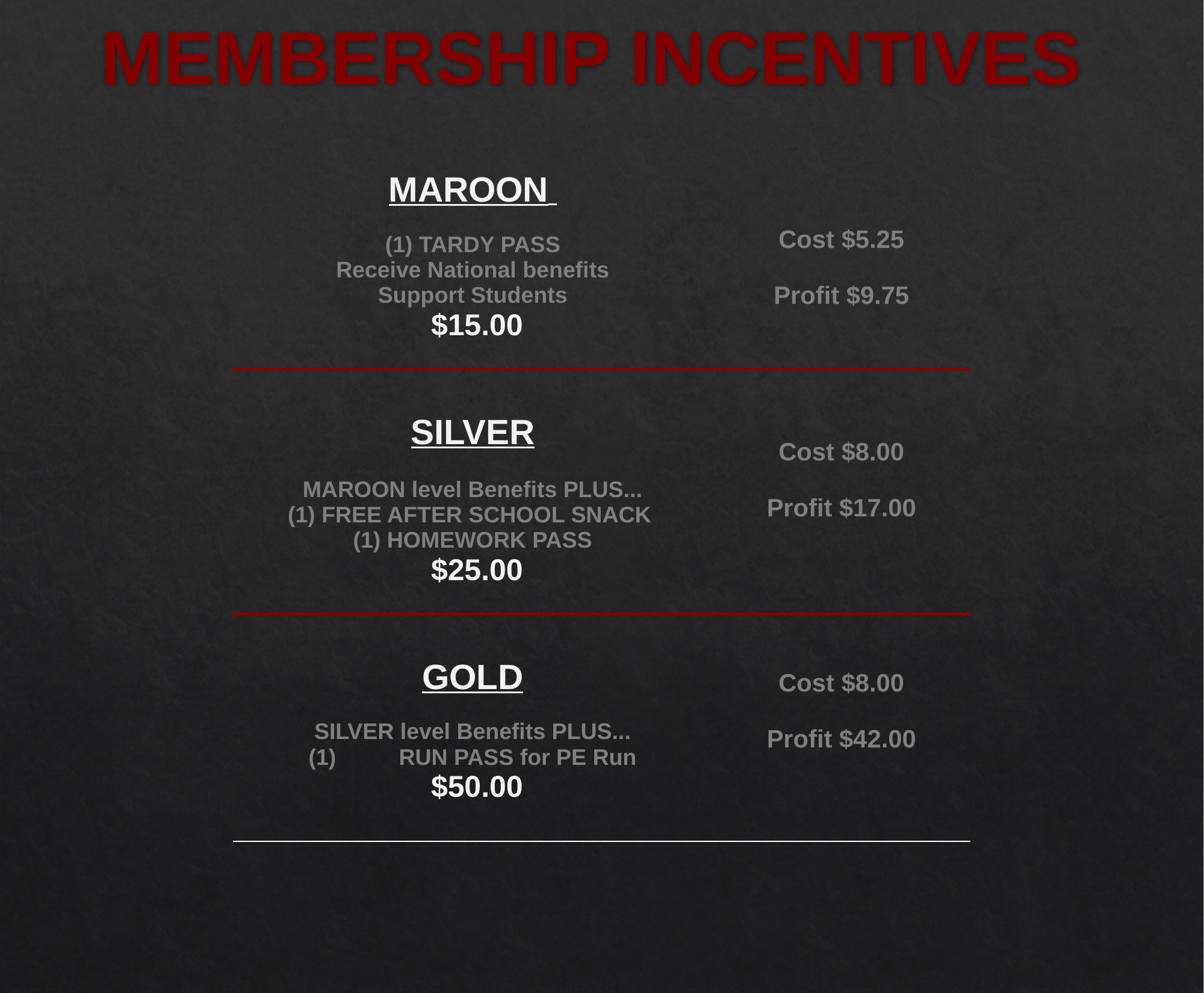

# MEMBERSHIP INCENTIVES
| MAROON (1) TARDY PASS Receive National benefits Support Students $15.00 | Cost $5.25 Profit $9.75 |
| --- | --- |
| SILVER MAROON level Benefits PLUS... (1) FREE AFTER SCHOOL SNACK (1) HOMEWORK PASS $25.00 | Cost $8.00 Profit $17.00 |
| GOLD SILVER level Benefits PLUS... (1) RUN PASS for PE Run $50.00 | Cost $8.00 Profit $42.00 |